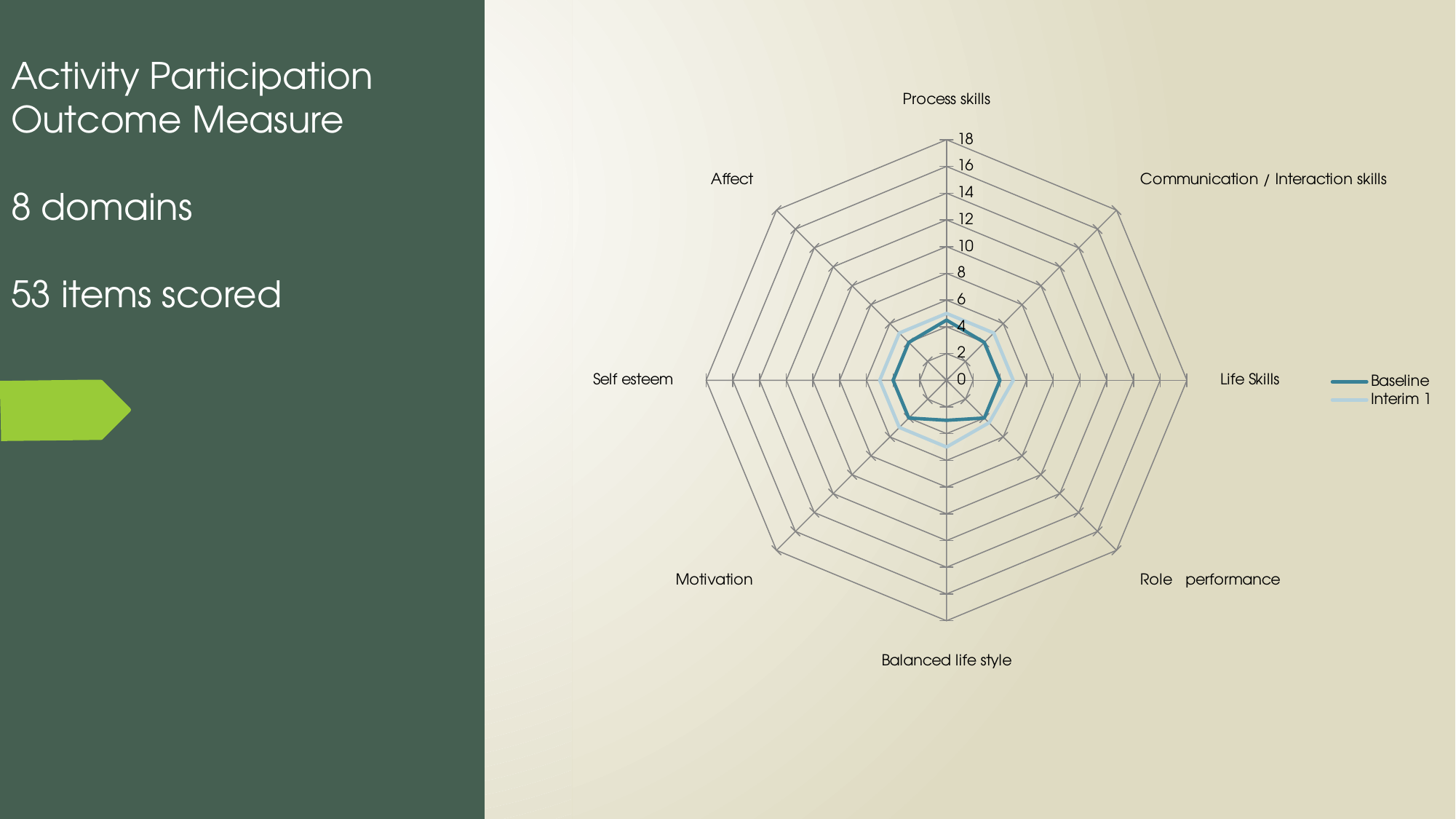

# Activity Participation Outcome Measure 8 domains 53 items scored

### Chart

| Category | Baseline | Interim 1 |
|---|---|---|
| Process skills | 4.5 | 5.0 |
| Communication / Interaction skills | 4.0 | 5.0 |
| Life Skills | 4.0 | 5.0 |
| Role   performance | 4.0 | 4.5 |
| Balanced life style | 3.0 | 5.0 |
| Motivation | 4.0 | 5.0 |
| Self esteem | 4.0 | 5.0 |
| Affect | 4.0 | 5.0 |